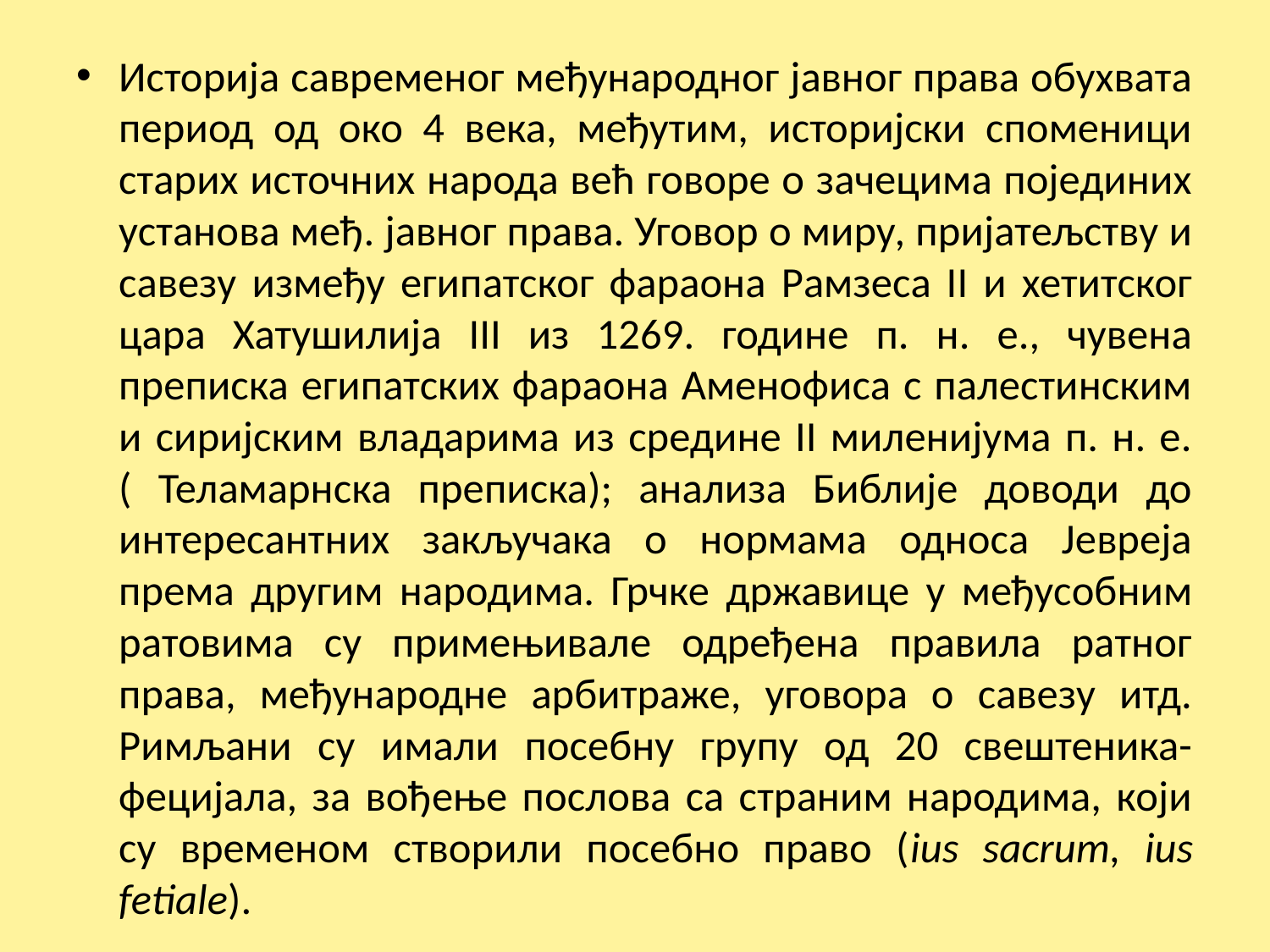

Историја савременог међународног јавног права обухвата период од око 4 века, међутим, историјски споменици старих источних народа већ говоре о зачецима појединих установа међ. јавног права. Уговор о миру, пријатељству и савезу између египатског фараона Рамзеса II и хетитског цара Хатушилија III из 1269. године п. н. е., чувена преписка египатских фараона Аменофиса с палестинским и сиријским владарима из средине II миленијума п. н. е. ( Теламарнска преписка); анализа Библије доводи до интересантних закључака о нормама односа Јевреја према другим народима. Грчке државице у међусобним ратовима су примењивале одређена правила ратног права, међународне арбитраже, уговора о савезу итд. Римљани су имали посебну групу од 20 свештеника-фецијала, за вођење послова са страним народима, који су временом створили посебно право (ius sacrum, ius fetiale).